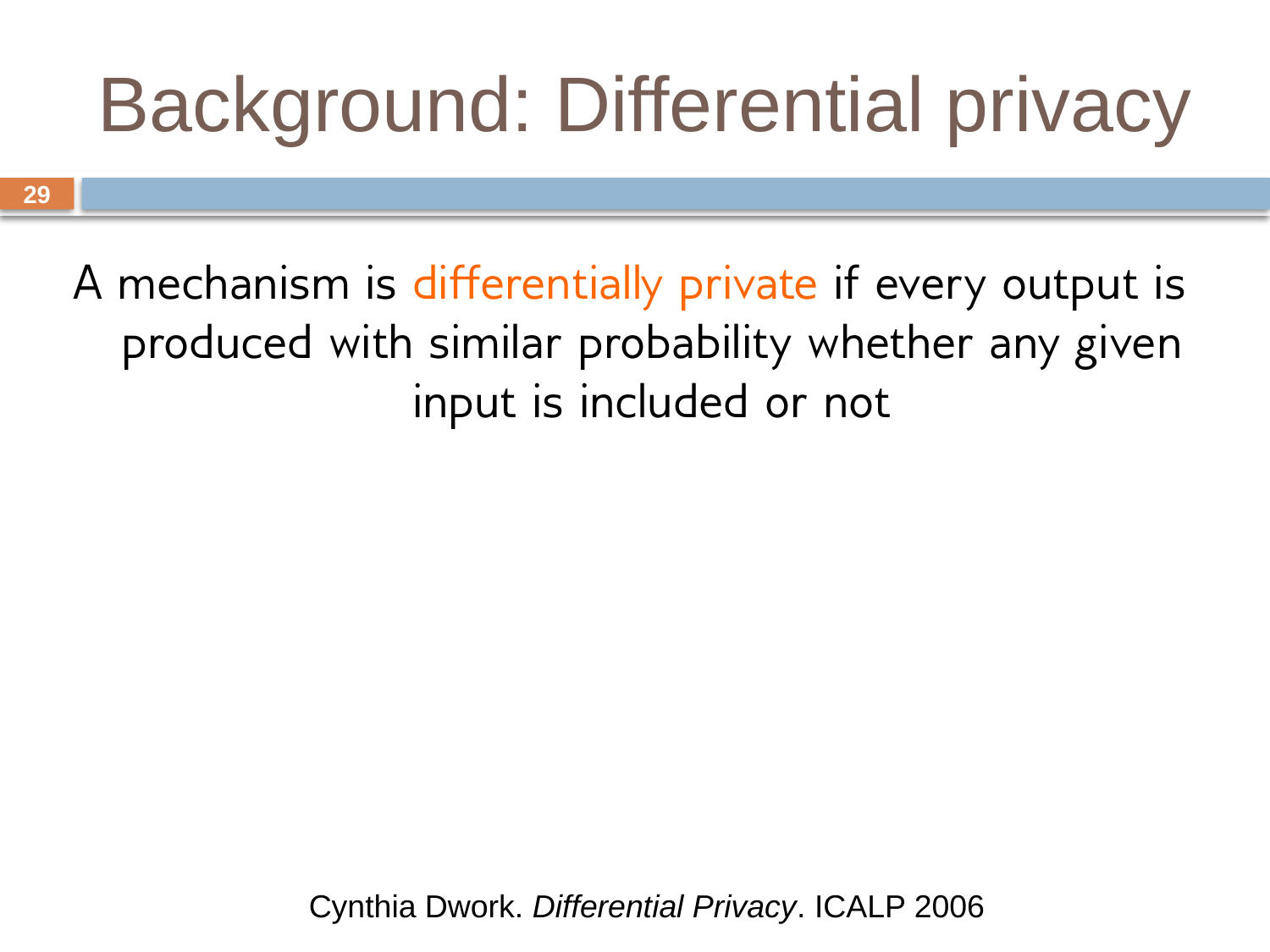

# Background: Differential privacy
29
A mechanism is differentially private if every output is produced with similar probability whether any given input is included or not

Cynthia Dwork. Differential Privacy. ICALP 2006